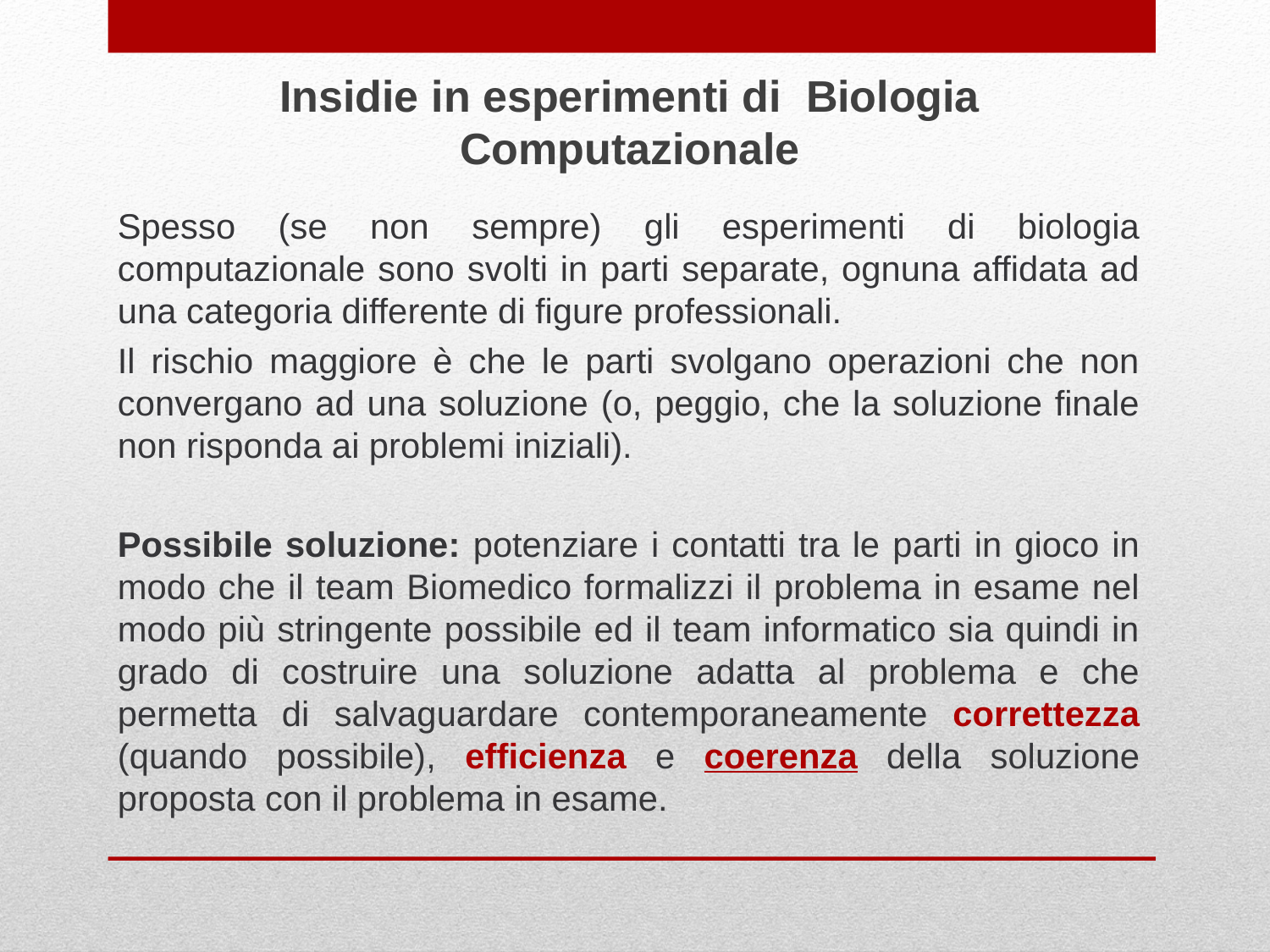

Insidie in esperimenti di  Biologia Computazionale

Spesso (se non sempre) gli esperimenti di biologia computazionale sono svolti in parti separate, ognuna affidata ad una categoria differente di figure professionali.
Il rischio maggiore è che le parti svolgano operazioni che non convergano ad una soluzione (o, peggio, che la soluzione finale non risponda ai problemi iniziali).

Possibile soluzione: potenziare i contatti tra le parti in gioco in modo che il team Biomedico formalizzi il problema in esame nel modo più stringente possibile ed il team informatico sia quindi in grado di costruire una soluzione adatta al problema e che permetta di salvaguardare contemporaneamente correttezza (quando possibile), efficienza e coerenza della soluzione proposta con il problema in esame.